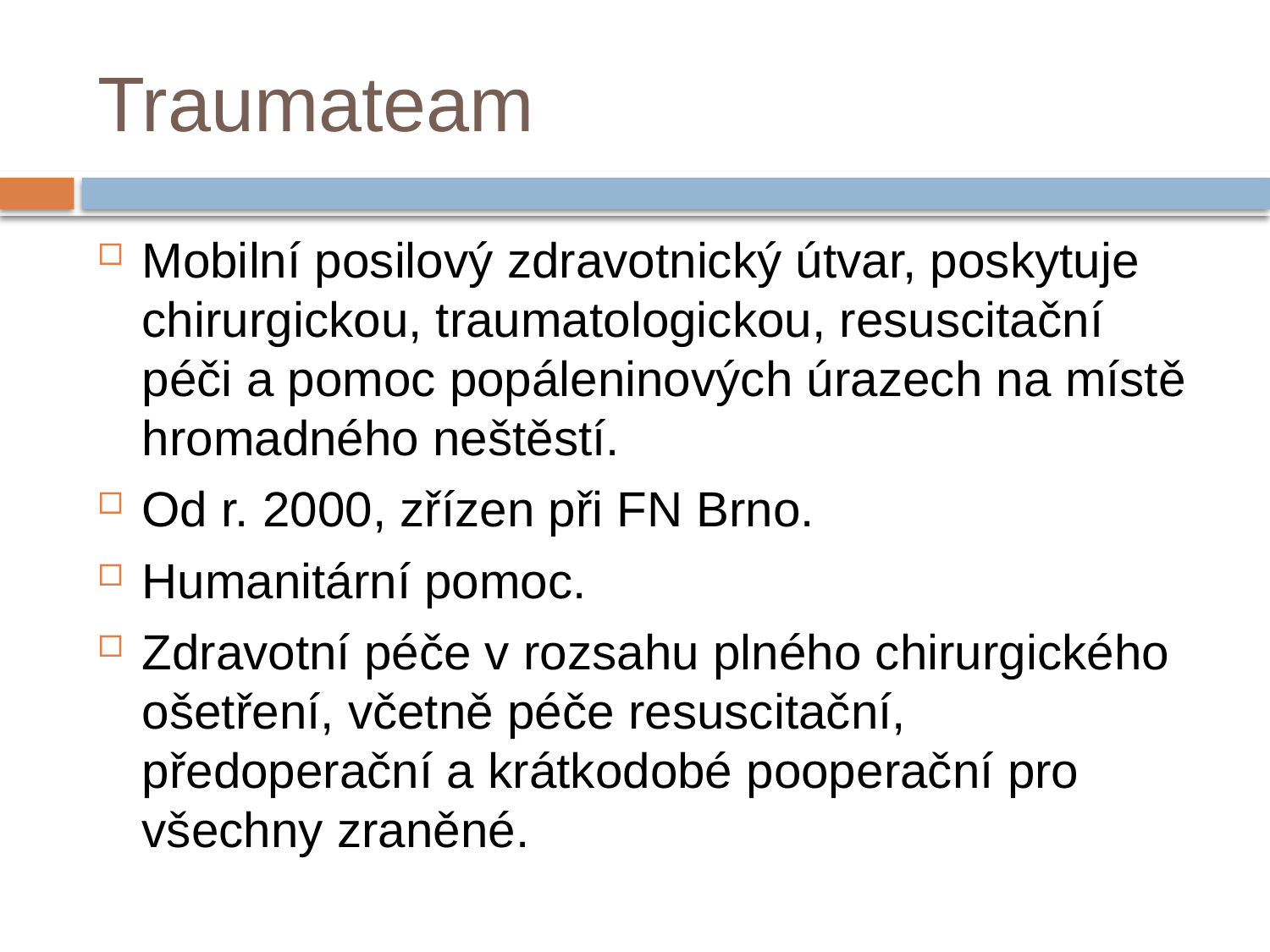

# Traumateam
Mobilní posilový zdravotnický útvar, poskytuje chirurgickou, traumatologickou, resuscitační péči a pomoc popáleninových úrazech na místě hromadného neštěstí.
Od r. 2000, zřízen při FN Brno.
Humanitární pomoc.
Zdravotní péče v rozsahu plného chirurgického ošetření, včetně péče resuscitační, předoperační a krátkodobé pooperační pro všechny zraněné.